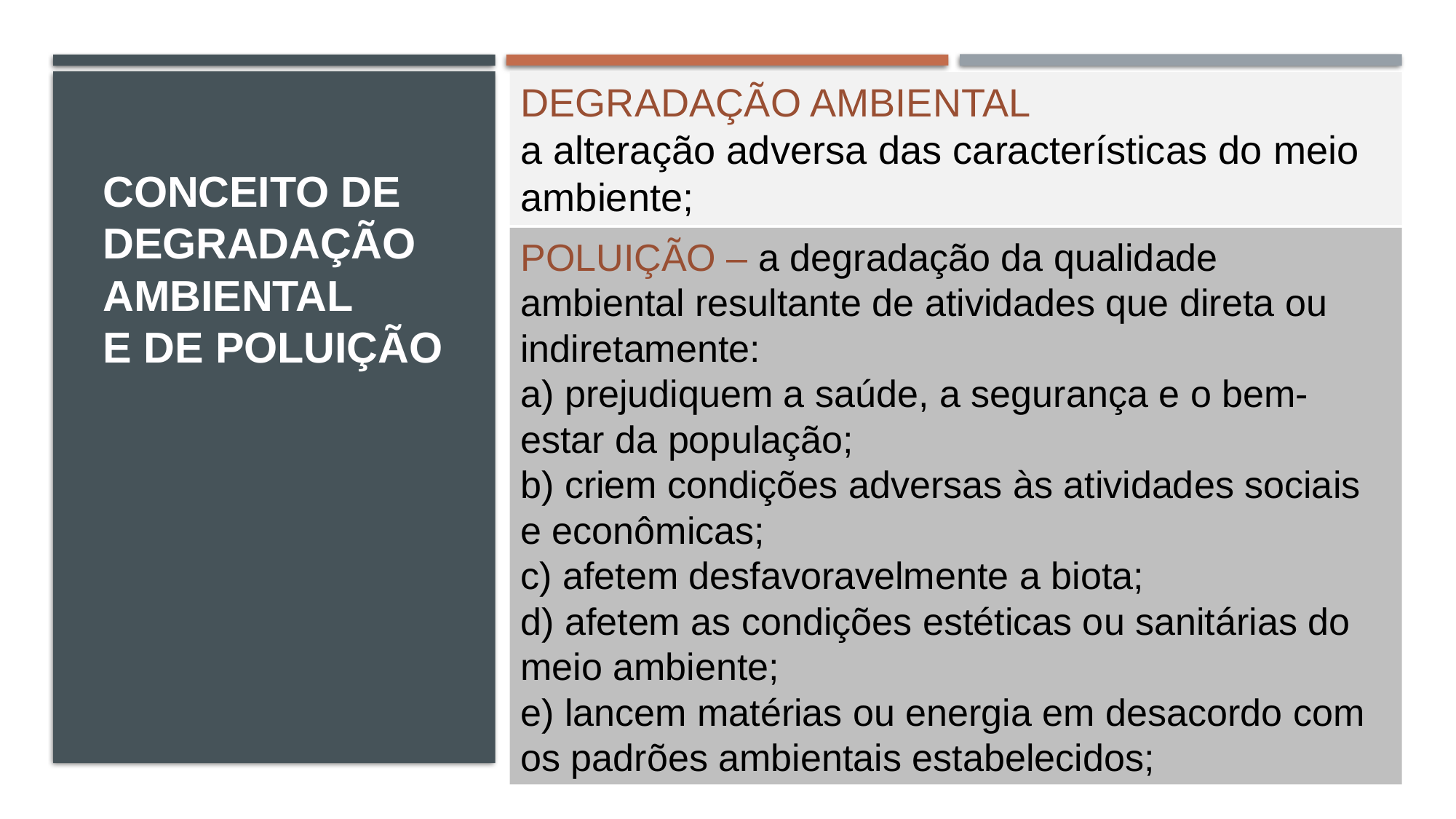

DEGRADAÇÃO AMBIENTAL
a alteração adversa das características do meio ambiente;
# Conceito de DEGRADAÇÃO AMBIENTAL E DE POLUIÇÃO
POLUIÇÃO – a degradação da qualidade ambiental resultante de atividades que direta ou indiretamente:
a) prejudiquem a saúde, a segurança e o bem-estar da população;
b) criem condições adversas às atividades sociais e econômicas;
c) afetem desfavoravelmente a biota;
d) afetem as condições estéticas ou sanitárias do meio ambiente;
e) lancem matérias ou energia em desacordo com os padrões ambientais estabelecidos;